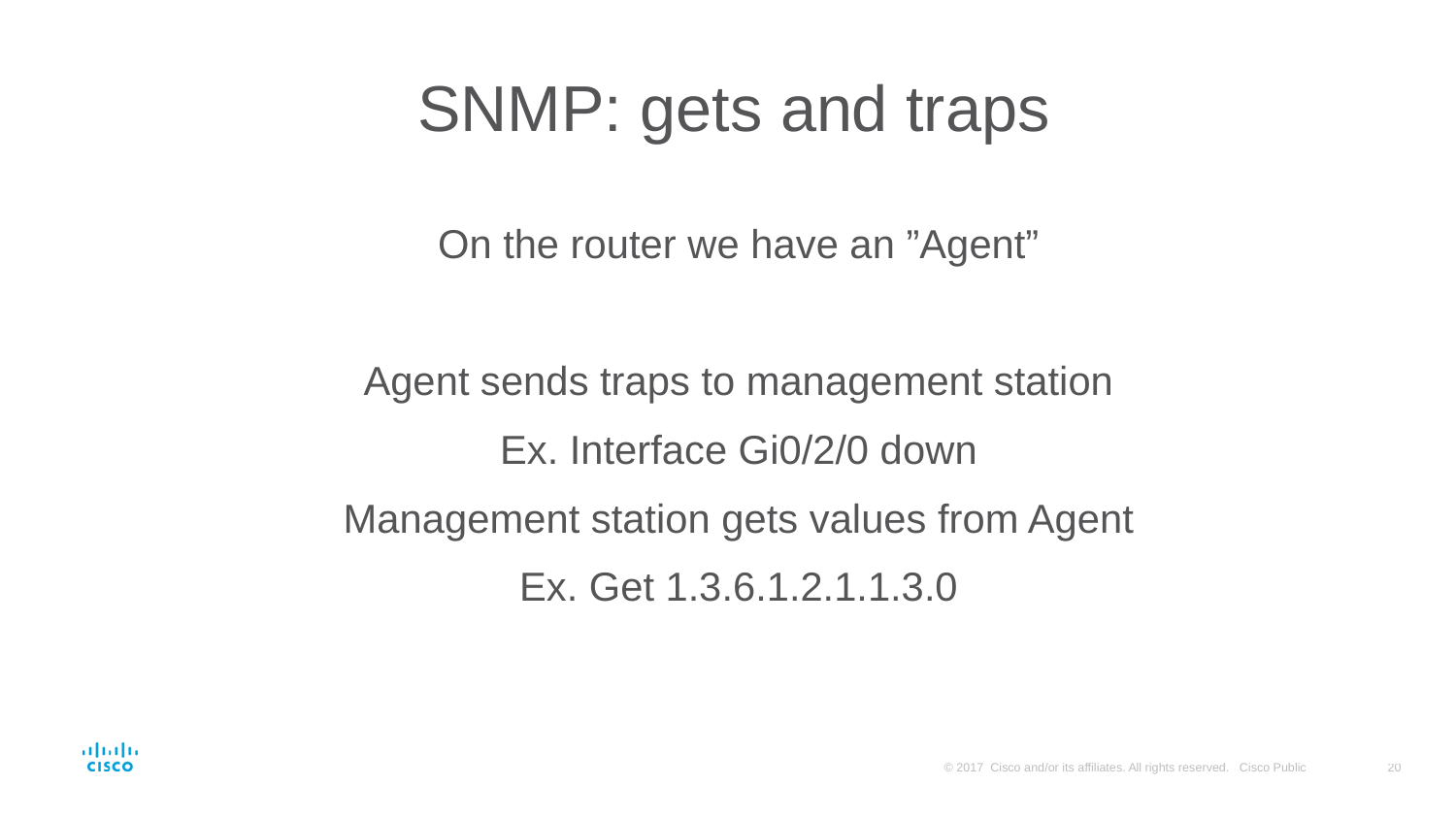

# SNMP: gets and traps
On the router we have an ”Agent”

Agent sends traps to management station
Ex. Interface Gi0/2/0 down
Management station gets values from Agent
Ex. Get 1.3.6.1.2.1.1.3.0